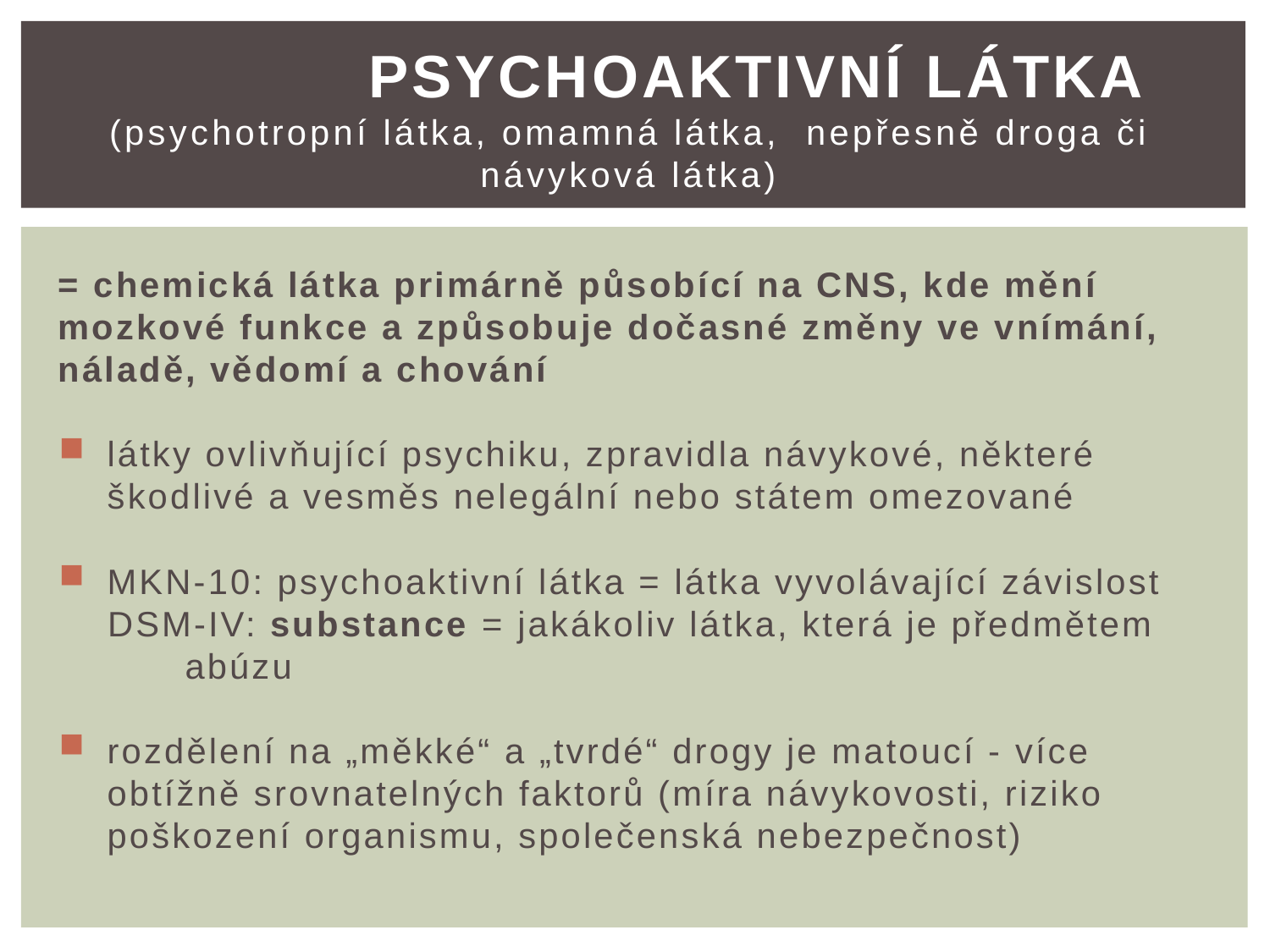

# Psychoaktivní látka (psychotropní látka, omamná látka,  nepřesně droga či návyková látka)
= chemická látka primárně působící na CNS, kde mění mozkové funkce a způsobuje dočasné změny ve vnímání, náladě, vědomí a chování

látky ovlivňující psychiku, zpravidla návykové, některé škodlivé a vesměs nelegální nebo státem omezované

MKN-10: psychoaktivní látka = látka vyvolávající závislost
    DSM-IV: substance = jakákoliv látka, která je předmětem     	abúzu

rozdělení na „měkké“ a „tvrdé“ drogy je matoucí - více obtížně srovnatelných faktorů (míra návykovosti, riziko poškození organismu, společenská nebezpečnost)